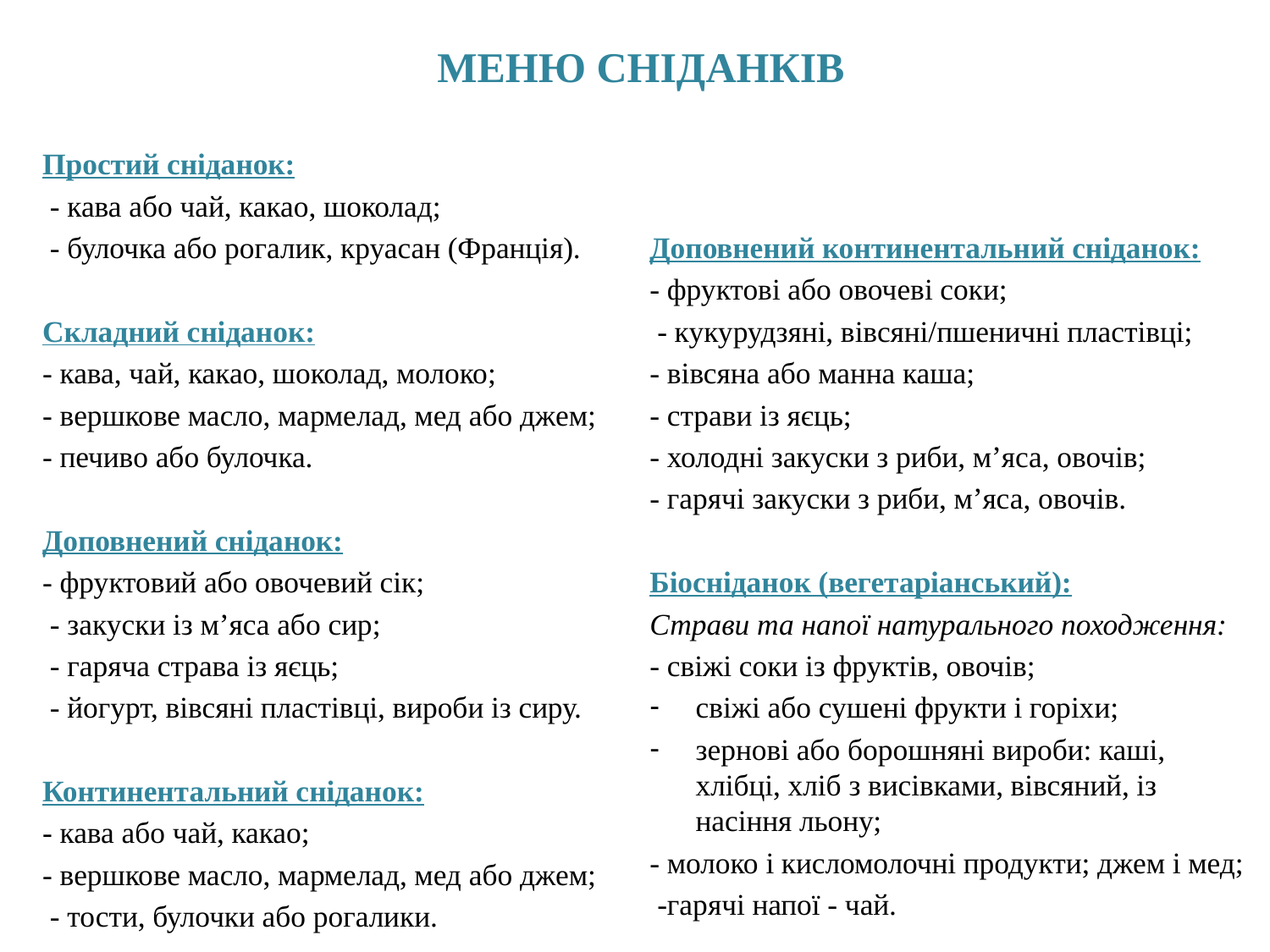

# МЕНЮ СНІДАНКІВ
Простий сніданок:
 - кава або чай, какао, шоколад;
 - булочка або рогалик, круасан (Франція).

Складний сніданок:
- кава, чай, какао, шоколад, молоко;
- вершкове масло, мармелад, мед або джем;
- печиво або булочка.

Доповнений сніданок:
- фруктовий або овочевий сік;
 - закуски із м’яса або сир;
 - гаряча страва із яєць;
 - йогурт, вівсяні пластівці, вироби із сиру.

Континентальний сніданок:
- кава або чай, какао;
- вершкове масло, мармелад, мед або джем;
 - тости, булочки або рогалики.

Доповнений континентальний сніданок:
- фруктові або овочеві соки;
 - кукурудзяні, вівсяні/пшеничні пластівці;
- вівсяна або манна каша;
- страви із яєць;
- холодні закуски з риби, м’яса, овочів;
- гарячі закуски з риби, м’яса, овочів.

Біосніданок (вегетаріанський):
Страви та напої натурального походження:
- свіжі соки із фруктів, овочів;
свіжі або сушені фрукти і горіхи;
зернові або борошняні вироби: каші, хлібці, хліб з висівками, вівсяний, із насіння льону;
- молоко і кисломолочні продукти; джем і мед;
 -гарячі напої - чай.